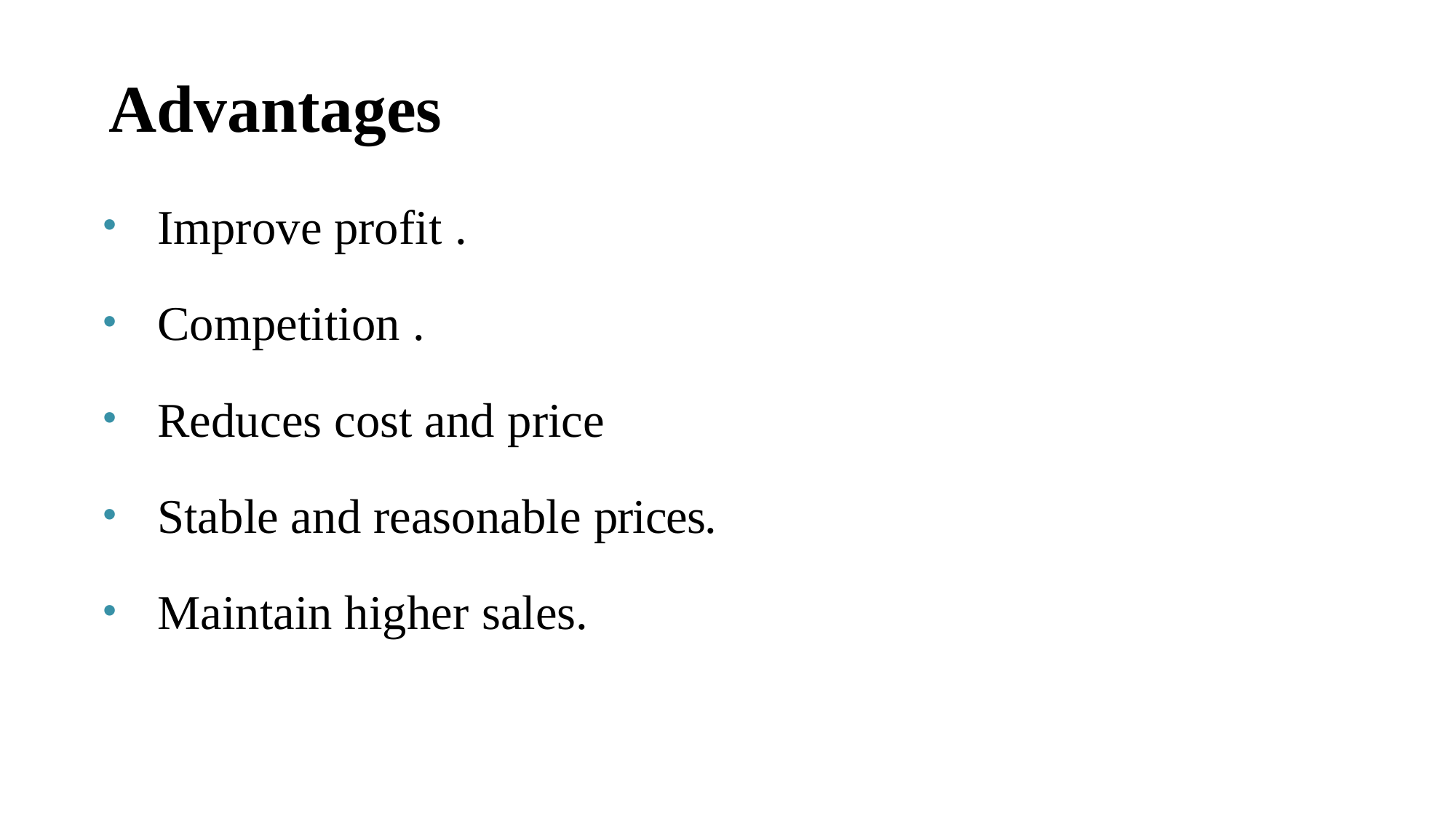

# Advantages
Improve profit .
Competition .
Reduces cost and price
Stable and reasonable prices.
Maintain higher sales.